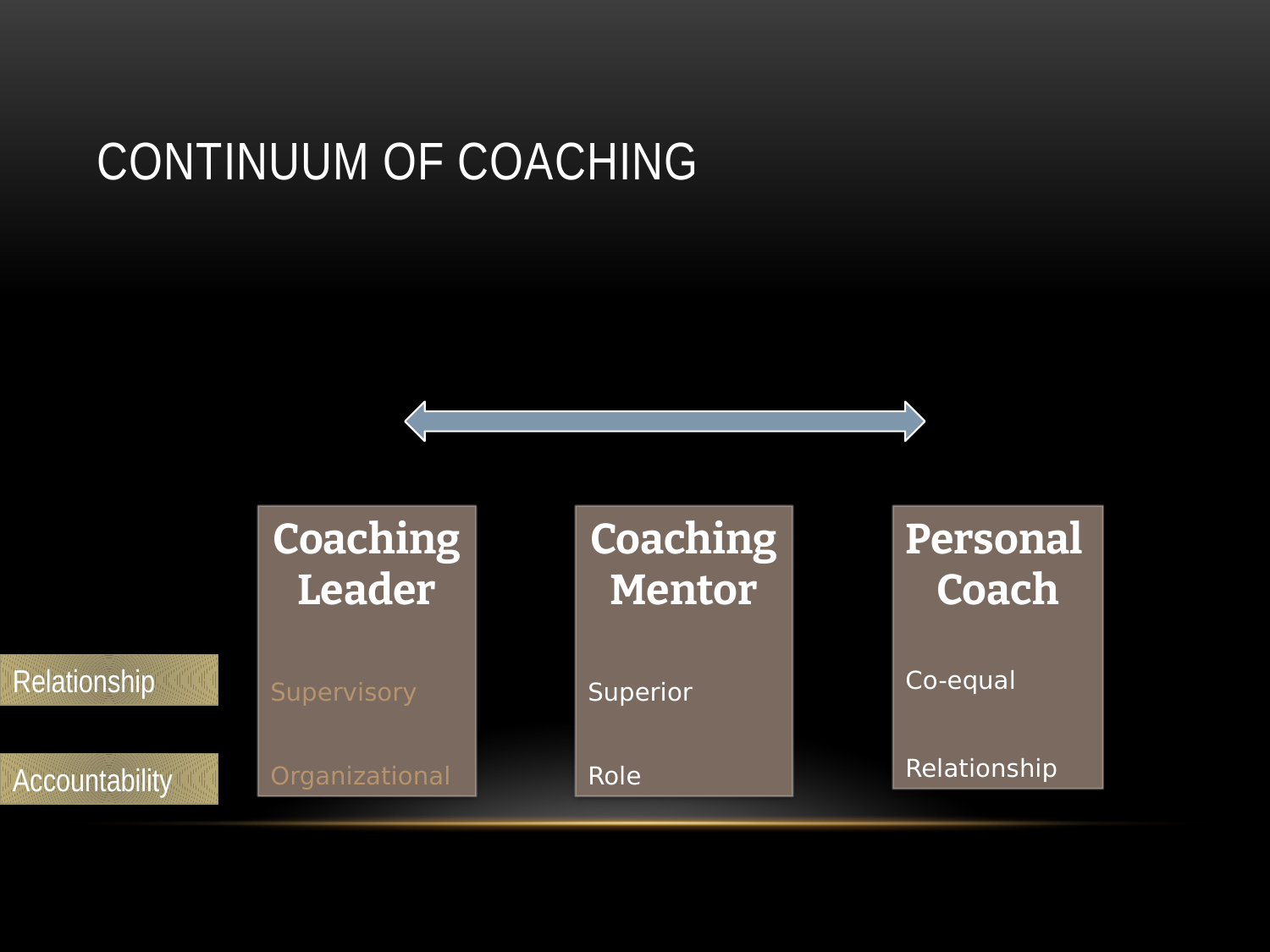

# Continuum Of Coaching

Coaching
Leader

Supervisory

Organizational
Coaching
Mentor

Superior

Role
Personal
Coach

Co-equal

Relationship
Relationship
Accountability